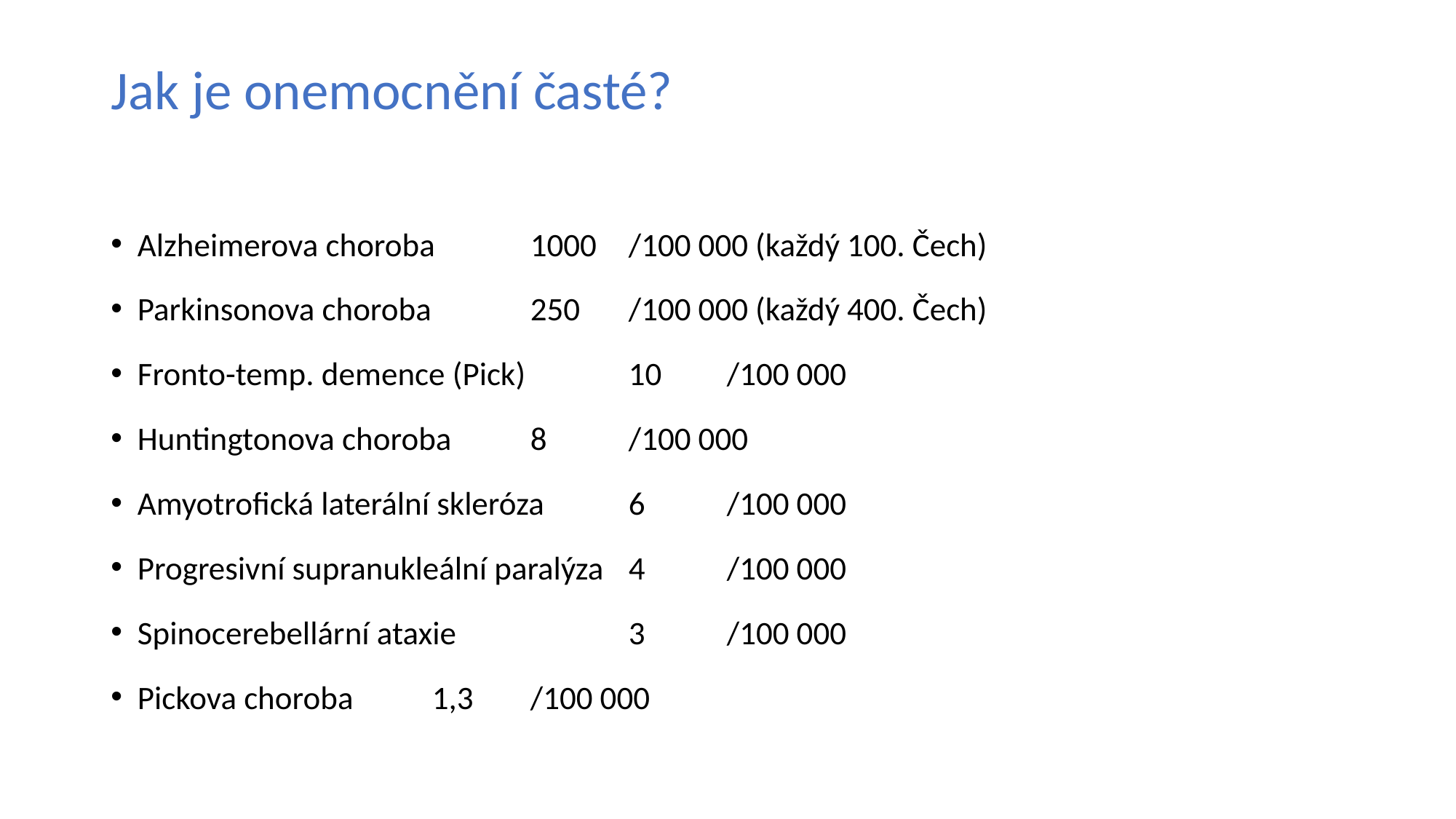

# Jak je onemocnění časté?
Alzheimerova choroba 			1000	/100 000 (každý 100. Čech)
Parkinsonova choroba			  	250	/100 000 (každý 400. Čech)
Fronto-temp. demence (Pick)		    	10	/100 000
Huntingtonova choroba			8	/100 000
Amyotrofická laterální skleróza		6	/100 000
Progresivní supranukleální paralýza 		4	/100 000
Spinocerebellární ataxie 		      	3	/100 000
Pickova choroba				1,3	/100 000